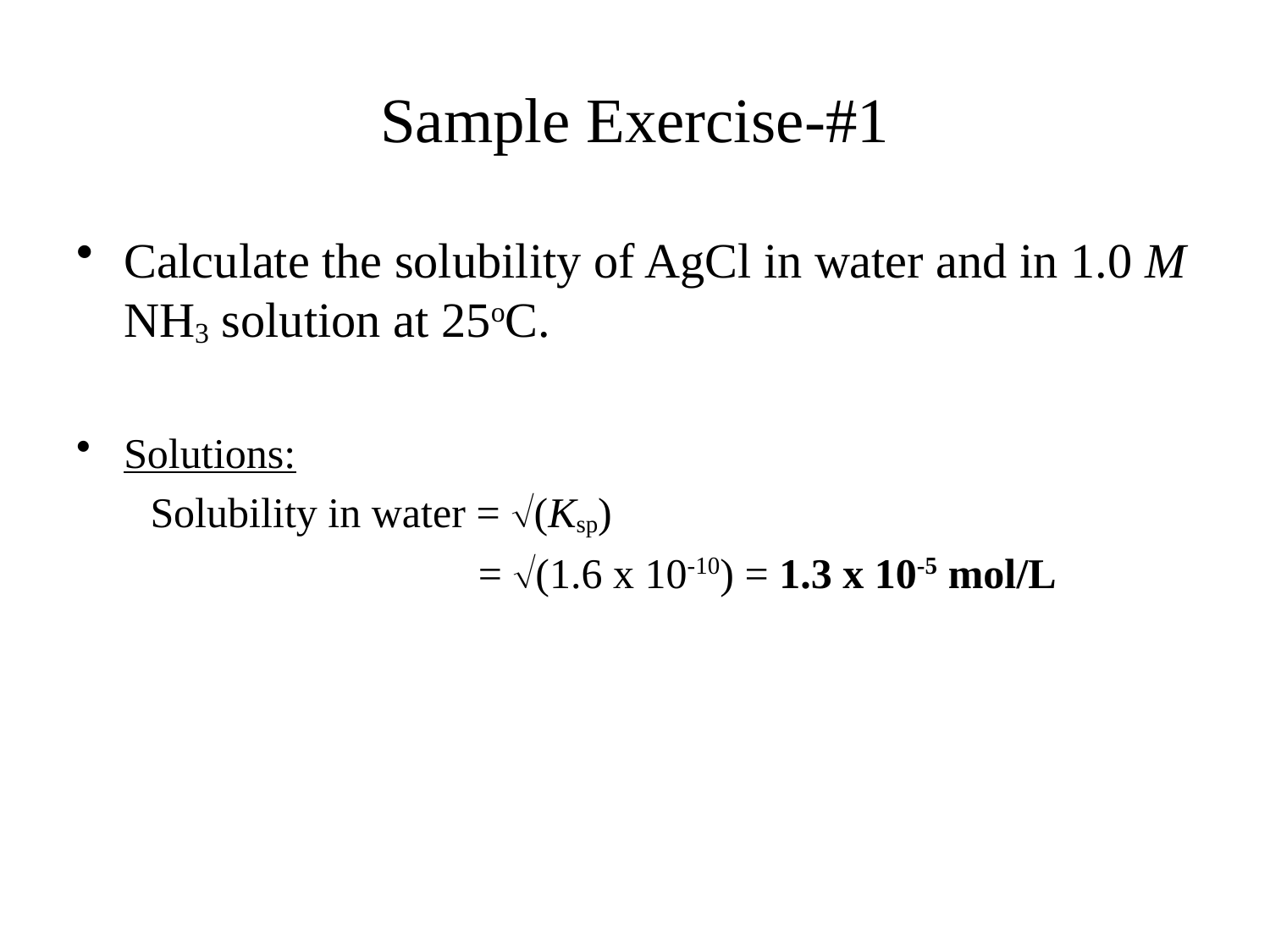

# Sample Exercise-#1
Calculate the solubility of AgCl in water and in 1.0 M NH3 solution at 25oC.

Solutions:
 Solubility in water = √(Ksp)
                                = √(1.6 x 10-10) = 1.3 x 10-5 mol/L